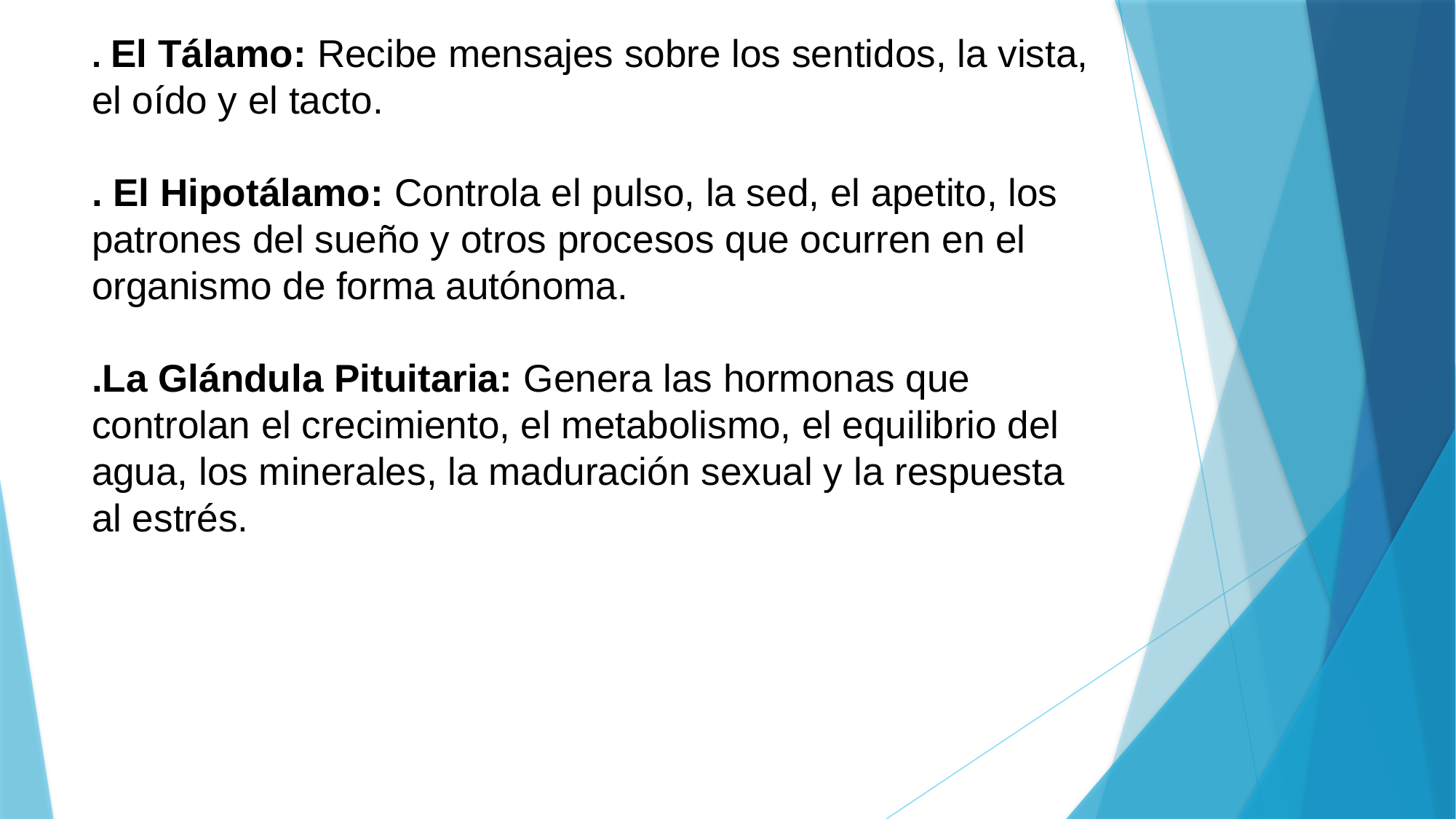

# . El Tálamo: Recibe mensajes sobre los sentidos, la vista, el oído y el tacto. . El Hipotálamo: Controla el pulso, la sed, el apetito, los patrones del sueño y otros procesos que ocurren en el organismo de forma autónoma. .La Glándula Pituitaria: Genera las hormonas que controlan el crecimiento, el metabolismo, el equilibrio del agua, los minerales, la maduración sexual y la respuesta al estrés.